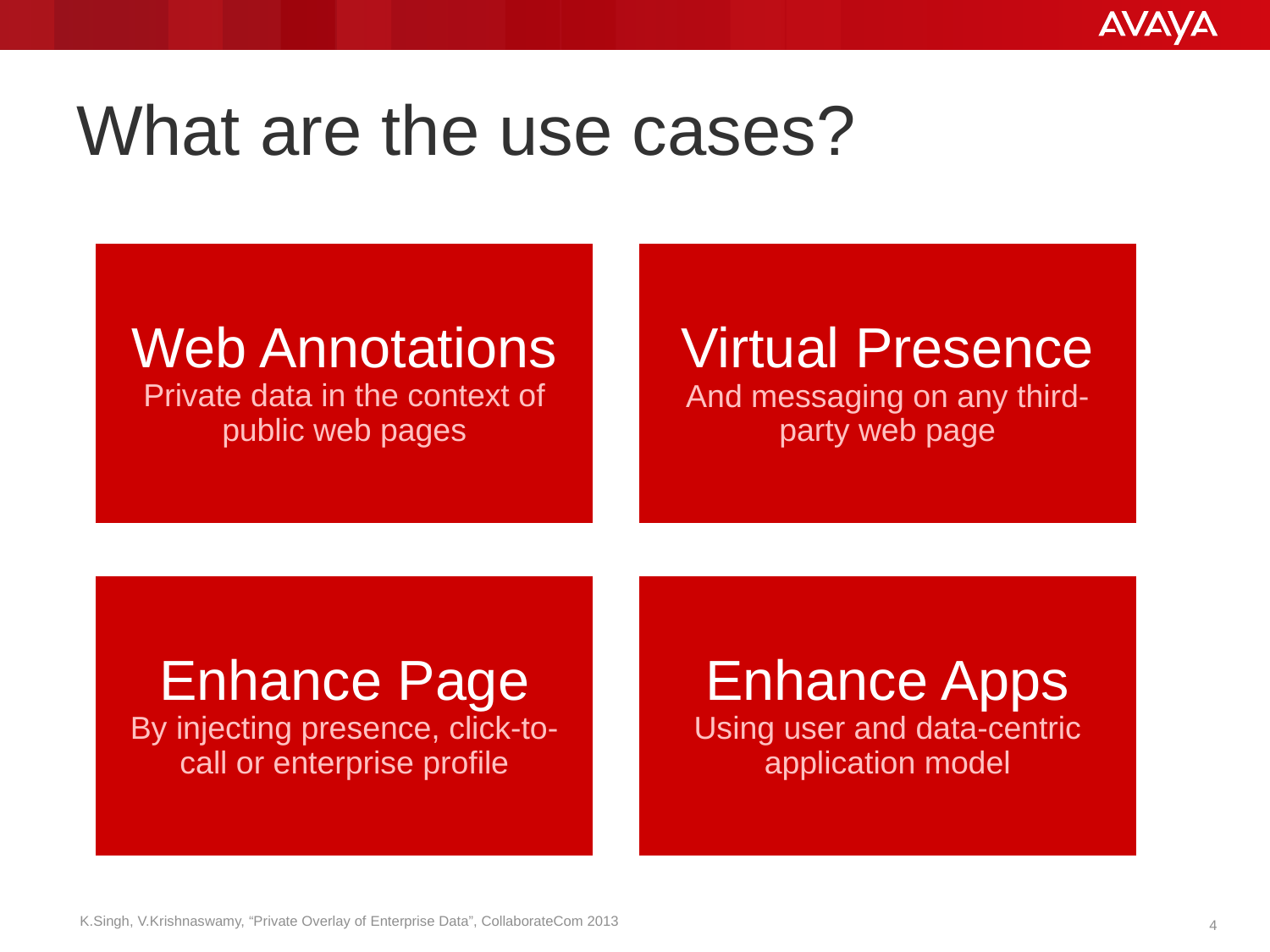

# What are the use cases?
Web Annotations
Private data in the context of public web pages
Virtual Presence
And messaging on any third-party web page
Enhance Page
By injecting presence, click-to-call or enterprise profile
Enhance Apps
Using user and data-centric application model